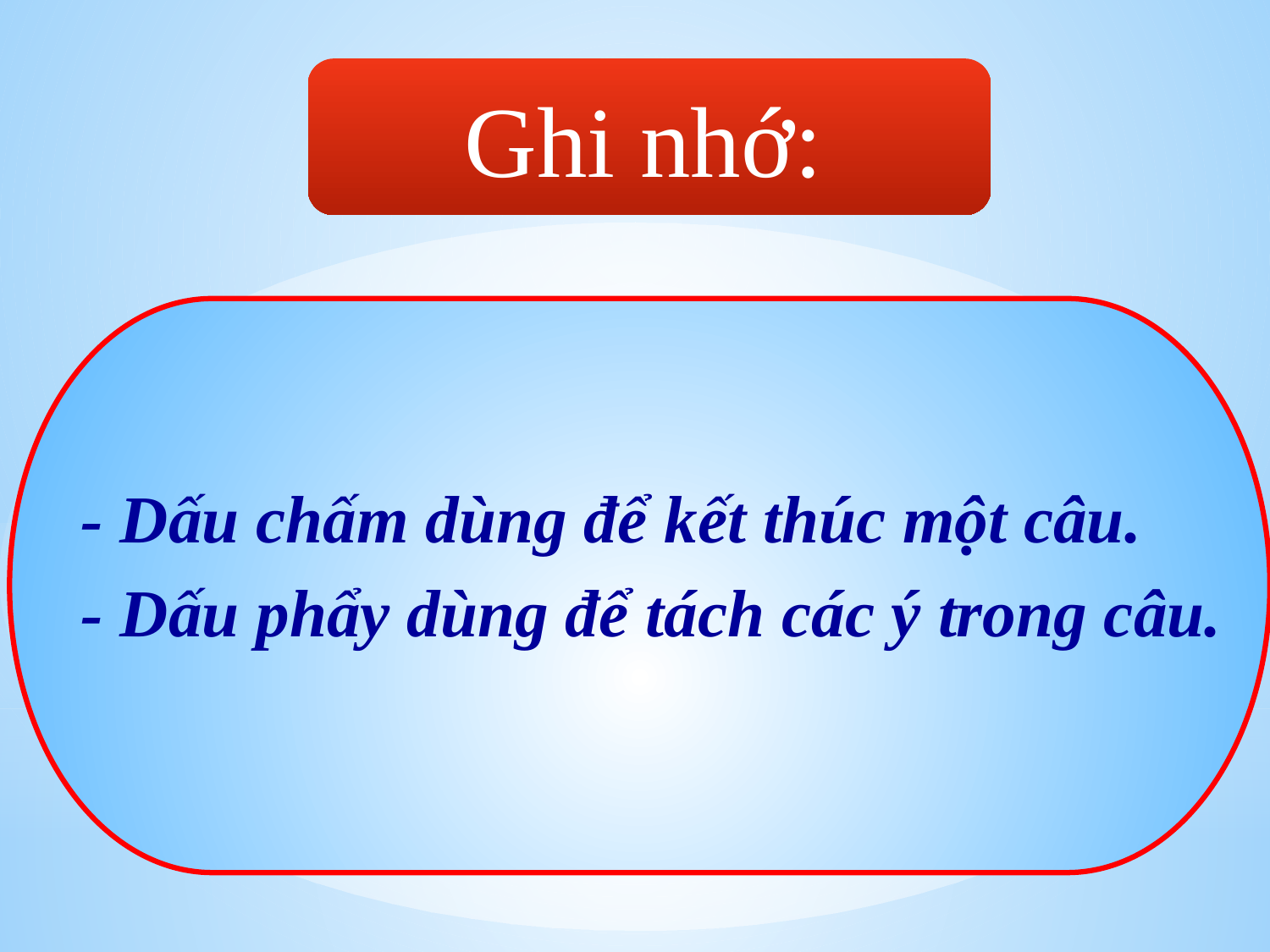

Ghi nhớ:

- Dấu chấm dùng để kết thúc một câu.
- Dấu phẩy dùng để tách các ý trong câu.